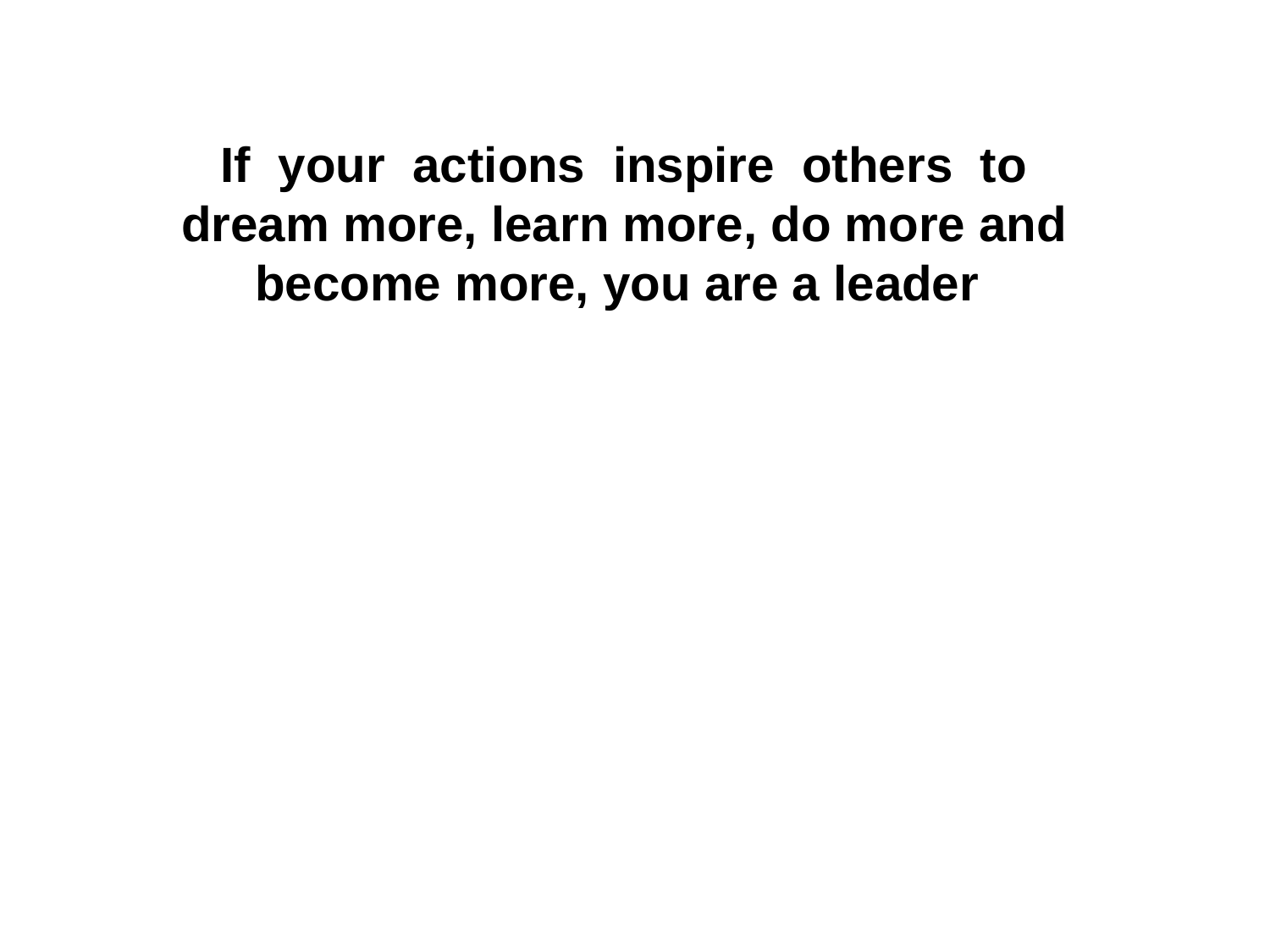

If  your  actions  inspire  others  to dream more, learn more, do more and become more, you are a leader